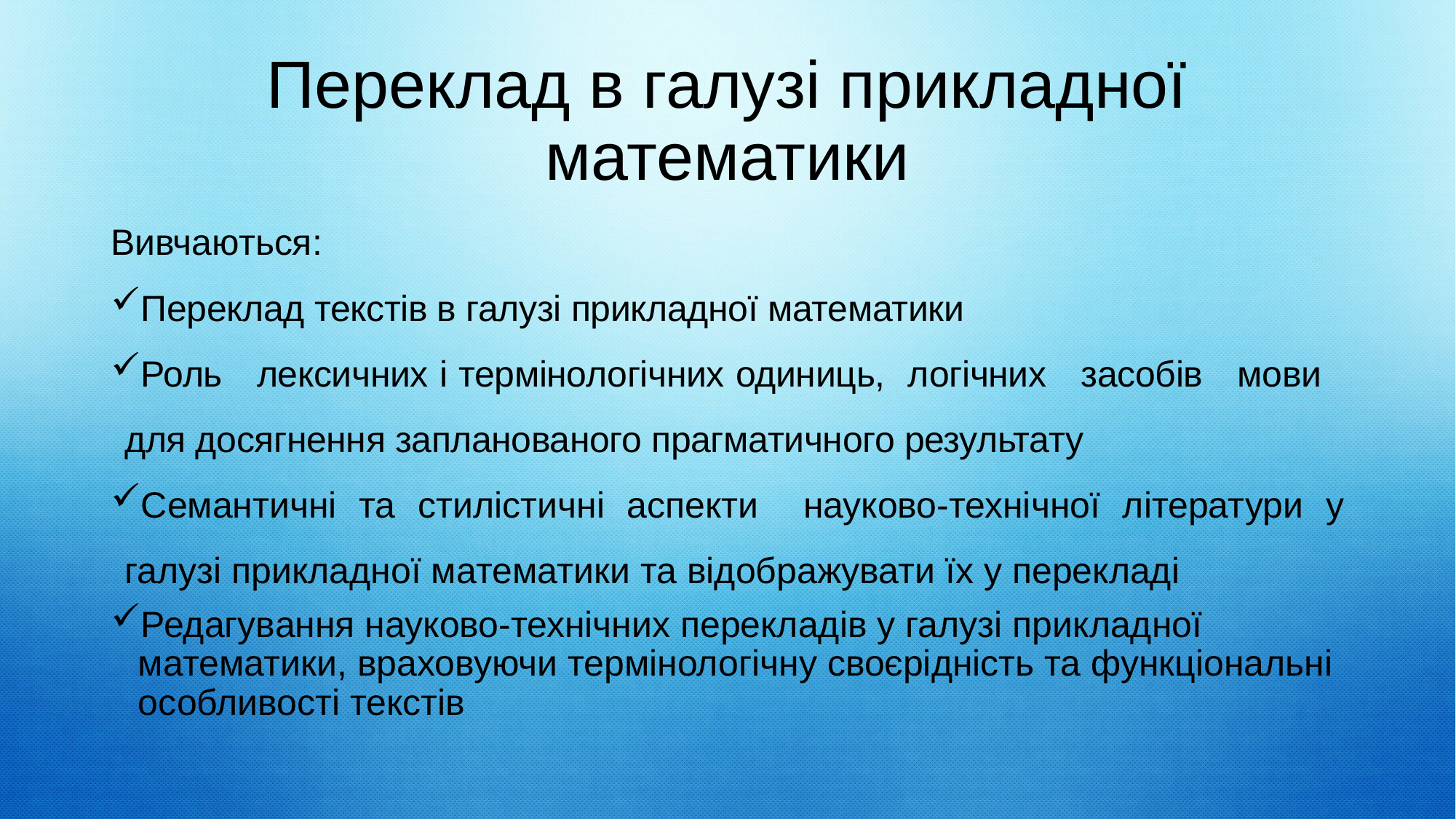

# Переклад в галузі прикладної математики
Вивчаються:
Переклад текстів в галузі прикладної математики
Роль   лексичних і термінологічних одиниць,  логічних   засобів   мови   для досягнення запланованого прагматичного результату
Семантичні та стилістичні аспекти  науково-технічної літератури у галузі прикладної математики та відображувати їх у перекладі
Редагування науково-технічних перекладів у галузі прикладної математики, враховуючи термінологічну своєрідність та функціональні особливості текстів